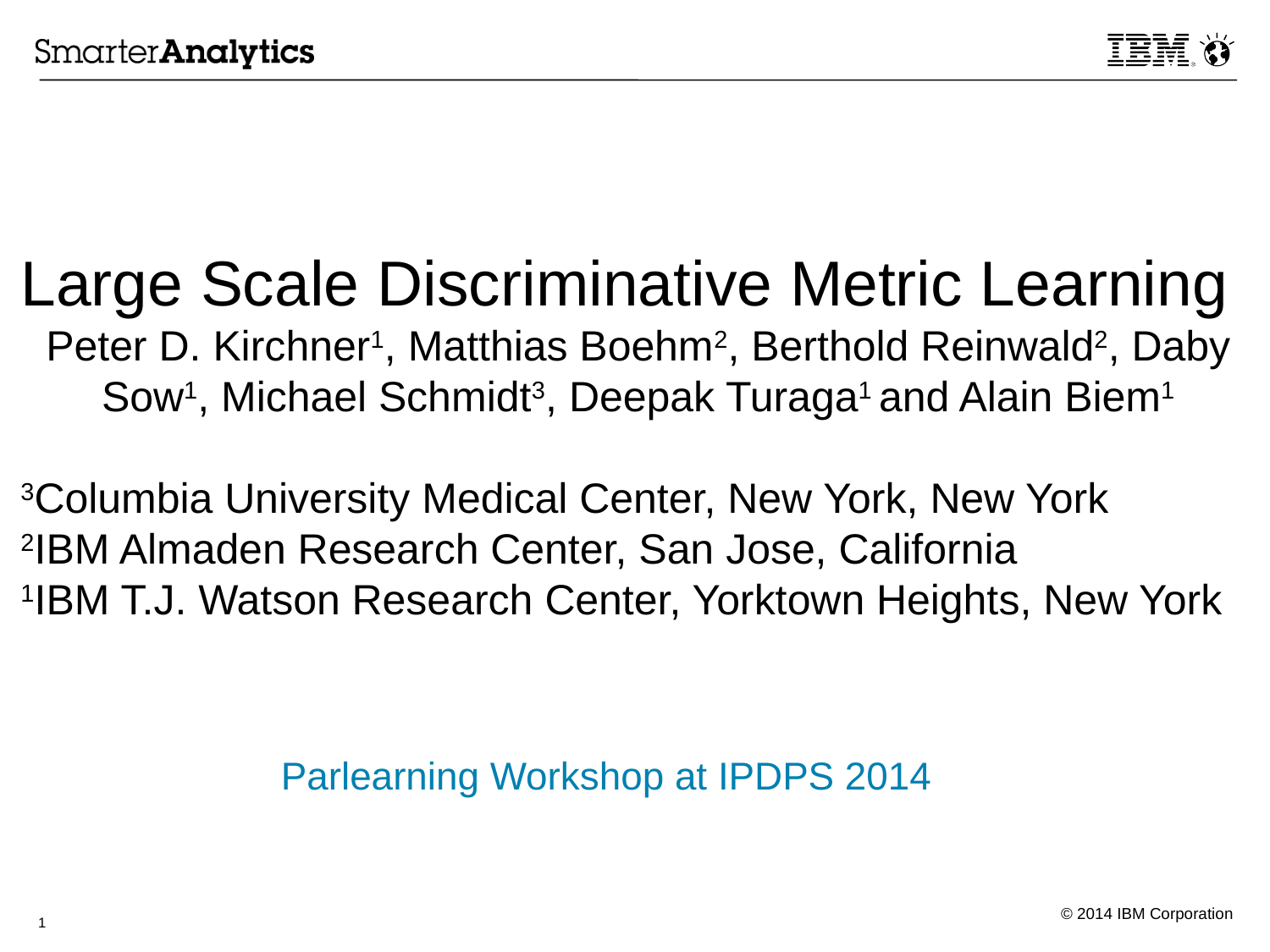

Large Scale Discriminative Metric Learning
Peter D. Kirchner1, Matthias Boehm2, Berthold Reinwald2, Daby Sow1, Michael Schmidt3, Deepak Turaga1 and Alain Biem1

3Columbia University Medical Center, New York, New York
2IBM Almaden Research Center, San Jose, California
1IBM T.J. Watson Research Center, Yorktown Heights, New York
Parlearning Workshop at IPDPS 2014
1